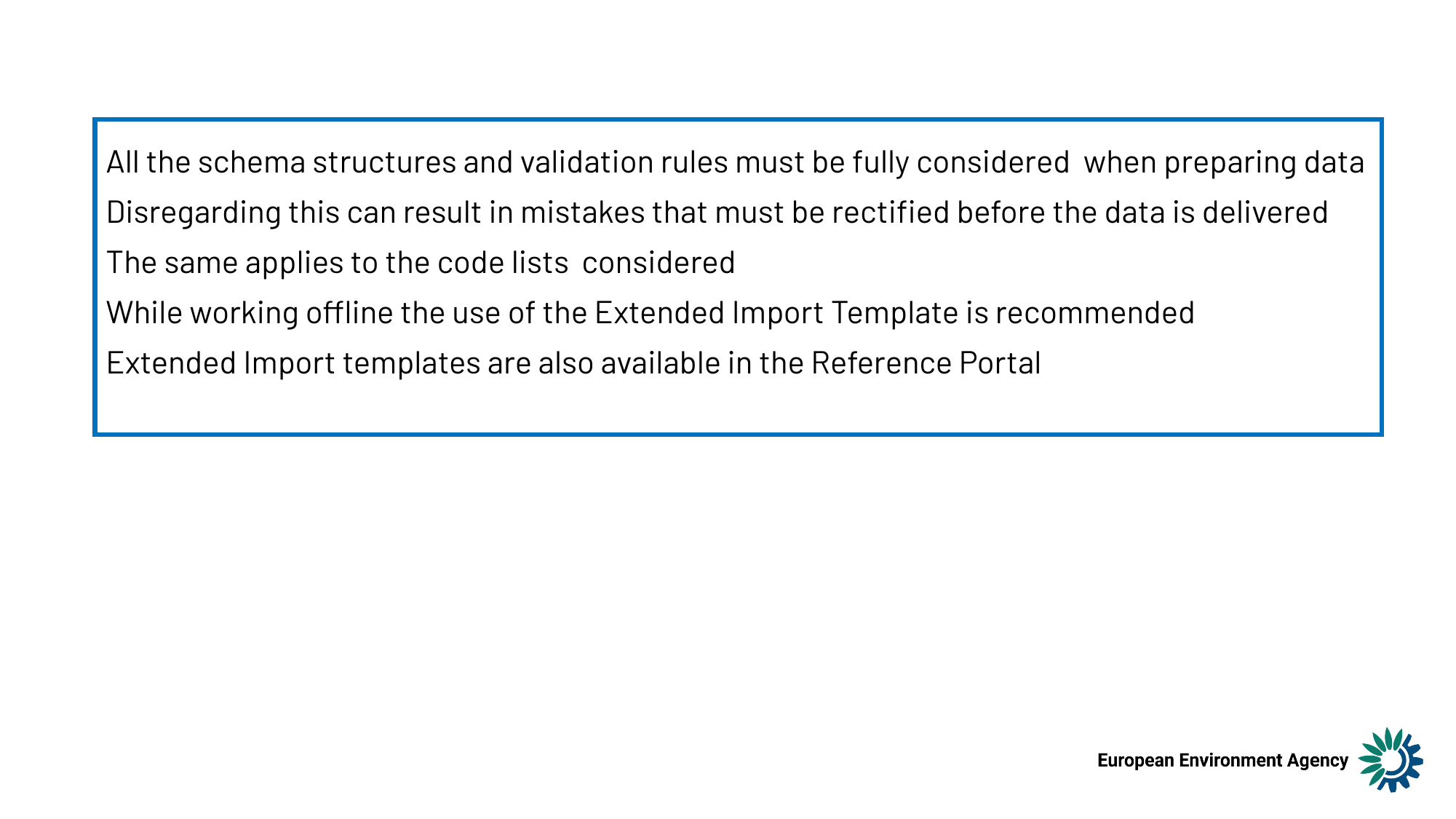

All the schema structures and validation rules must be fully considered  when preparing data
Disregarding this can result in mistakes that must be rectified before the data is delivered
The same applies to the code lists  considered
While working offline the use of the Extended Import Template is recommended
Extended Import templates are also available in the Reference Portal